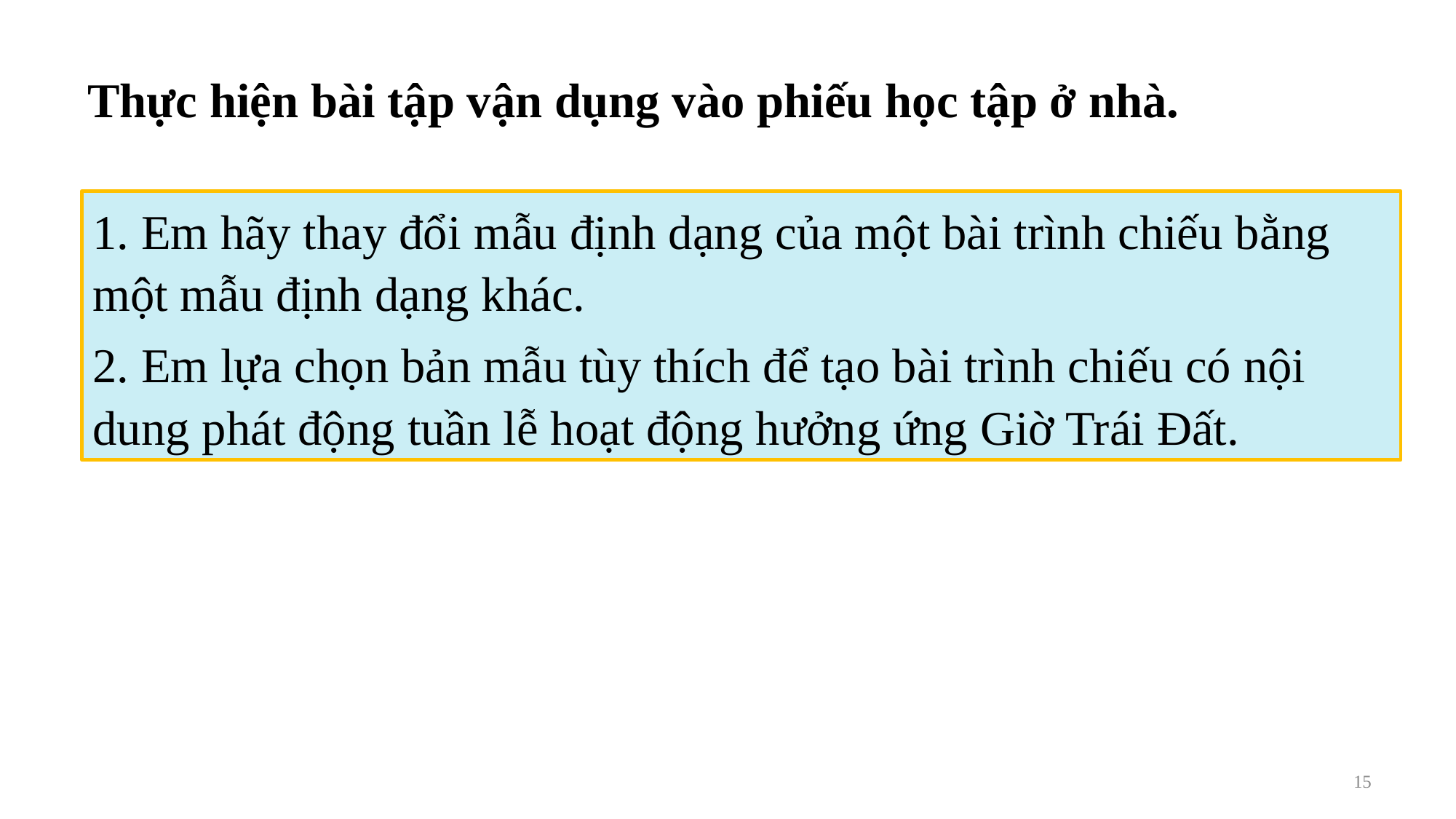

Thực hiện bài tập vận dụng vào phiếu học tập ở nhà.
1. Em hãy thay đổi mẫu định dạng của một bài trình chiếu bằng một mẫu định dạng khác.
2. Em lựa chọn bản mẫu tùy thích để tạo bài trình chiếu có nội dung phát động tuần lễ hoạt động hưởng ứng Giờ Trái Đất.
15